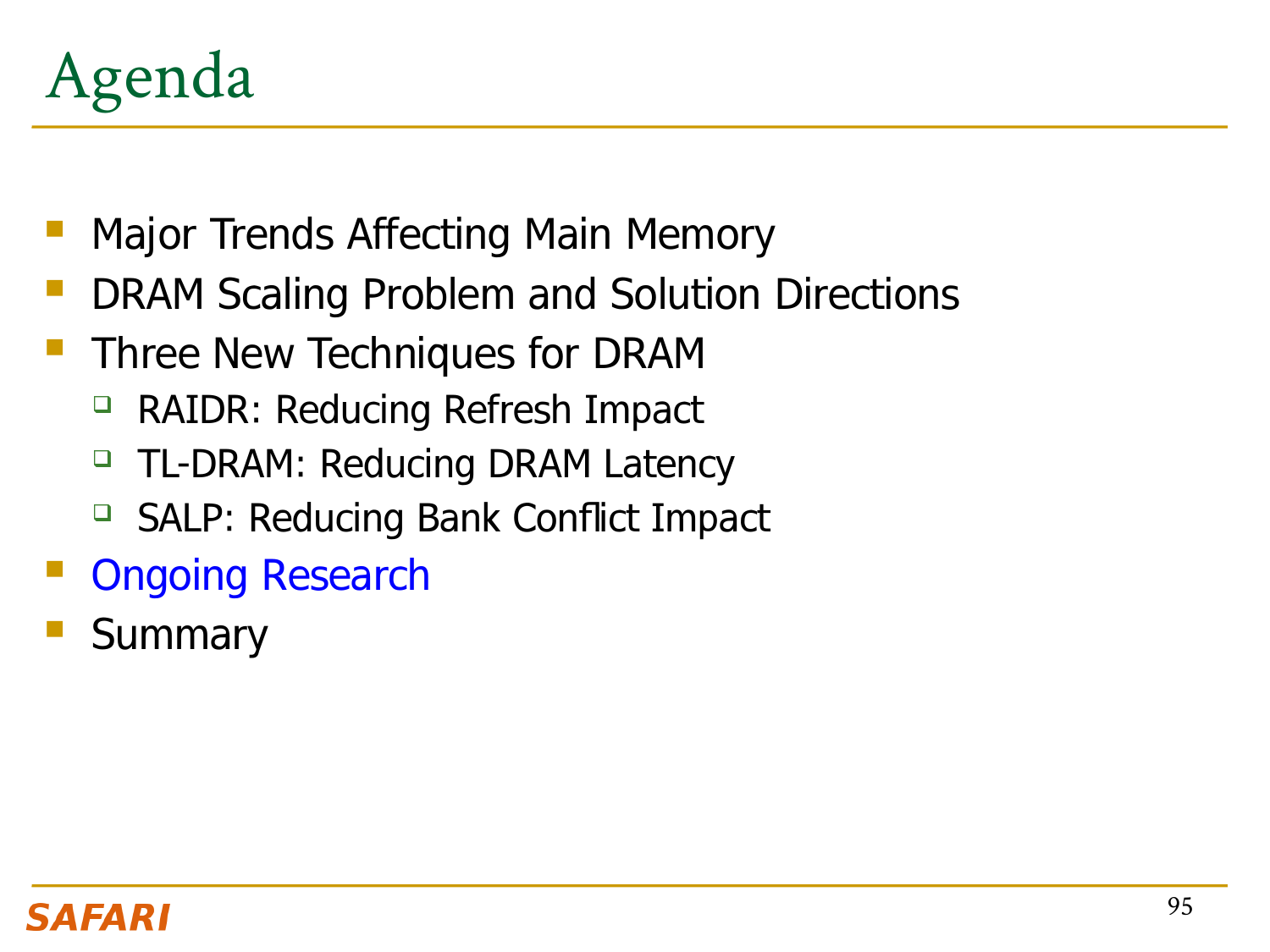

# Agenda
Major Trends Affecting Main Memory
DRAM Scaling Problem and Solution Directions
Three New Techniques for DRAM
RAIDR: Reducing Refresh Impact
TL-DRAM: Reducing DRAM Latency
SALP: Reducing Bank Conflict Impact
Ongoing Research
Summary

95